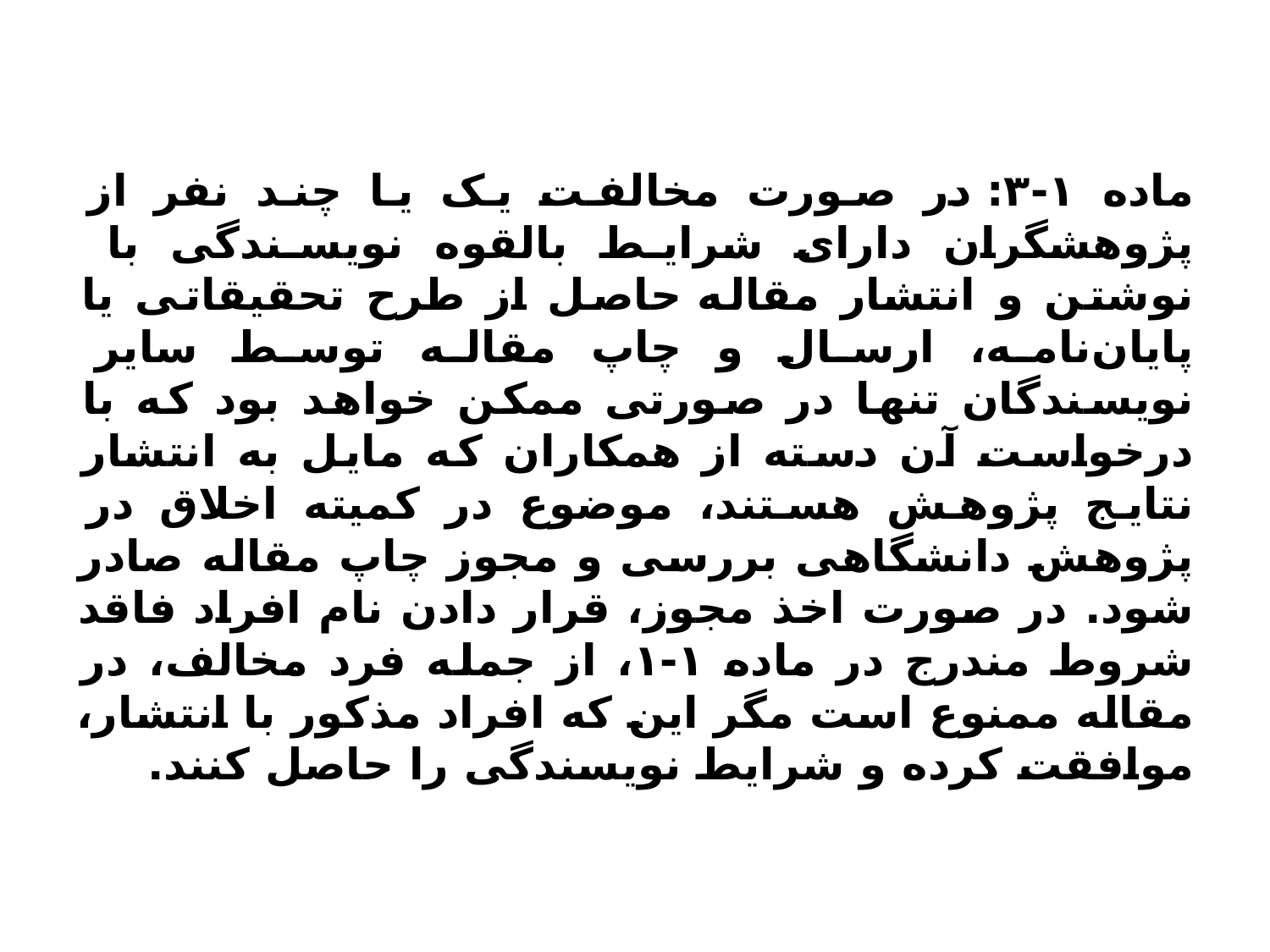

ماده ۱-۳: در صورت مخالفت یک یا چند نفر از پژوهشگران دارای شرایط بالقوه نویسندگی با  نوشتن و انتشار مقاله حاصل از طرح تحقیقاتی یا پایان‌‌نامه، ارسال و چاپ مقاله توسط سایر نویسندگان تنها در صورتی ممکن خواهد بود که با درخواست آن دسته از همکاران که مایل به انتشار نتایج پژوهش هستند، موضوع در کمیته اخلاق در پژوهش دانشگاهی بررسی و مجوز چاپ مقاله صادر شود. در صورت اخذ مجوز، قرار دادن نام افراد فاقد شروط مندرج در ماده ۱-۱، از جمله فرد مخالف، در مقاله ممنوع است مگر این که افراد مذکور با انتشار، موافقت کرده و شرایط نویسندگی را حاصل کنند.